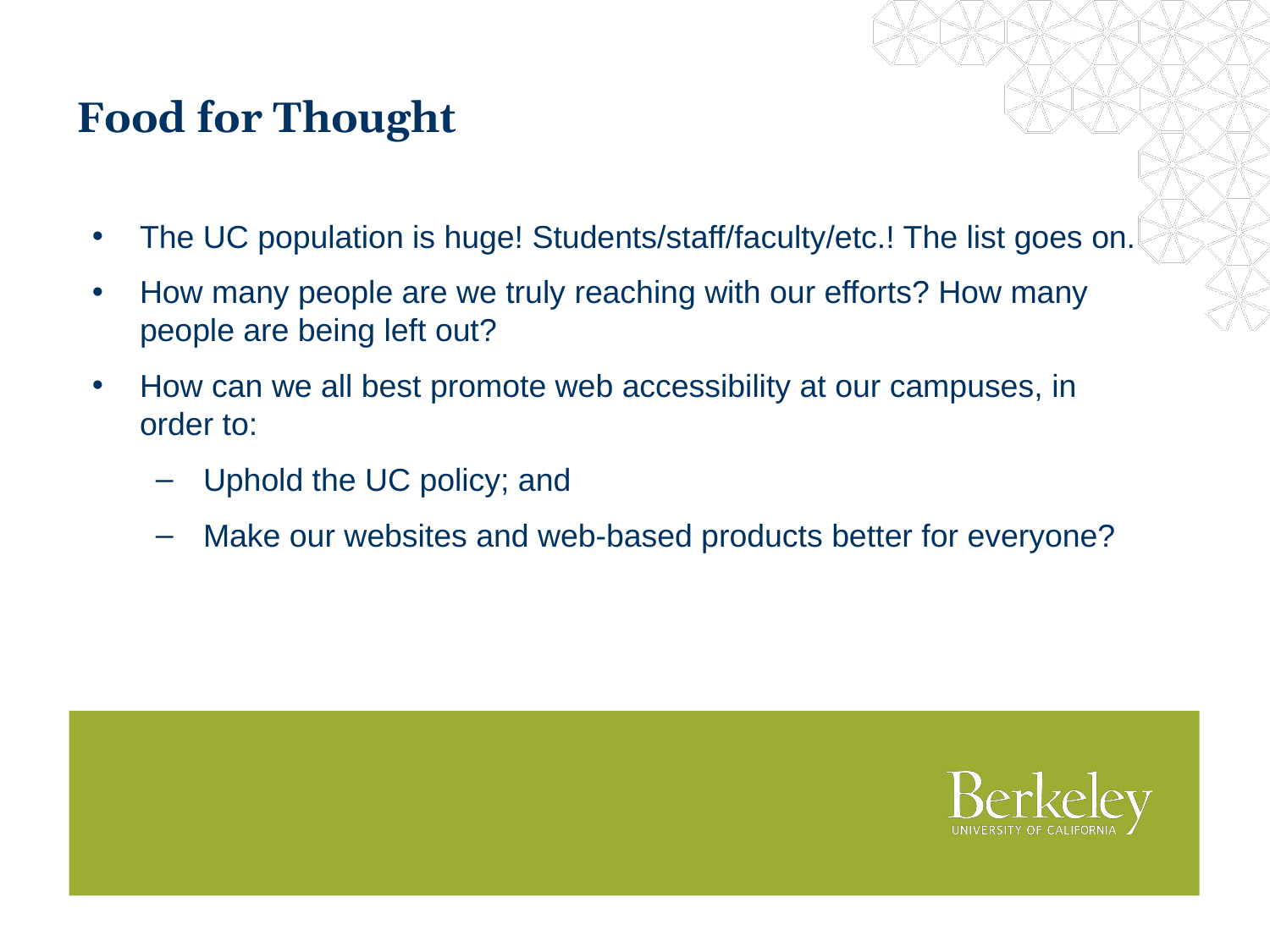

Food for Thought
The UC population is huge! Students/staff/faculty/etc.! The list goes on.
How many people are we truly reaching with our efforts? How many people are being left out?
How can we all best promote web accessibility at our campuses, in order to:
Uphold the UC policy; and
Make our websites and web-based products better for everyone?